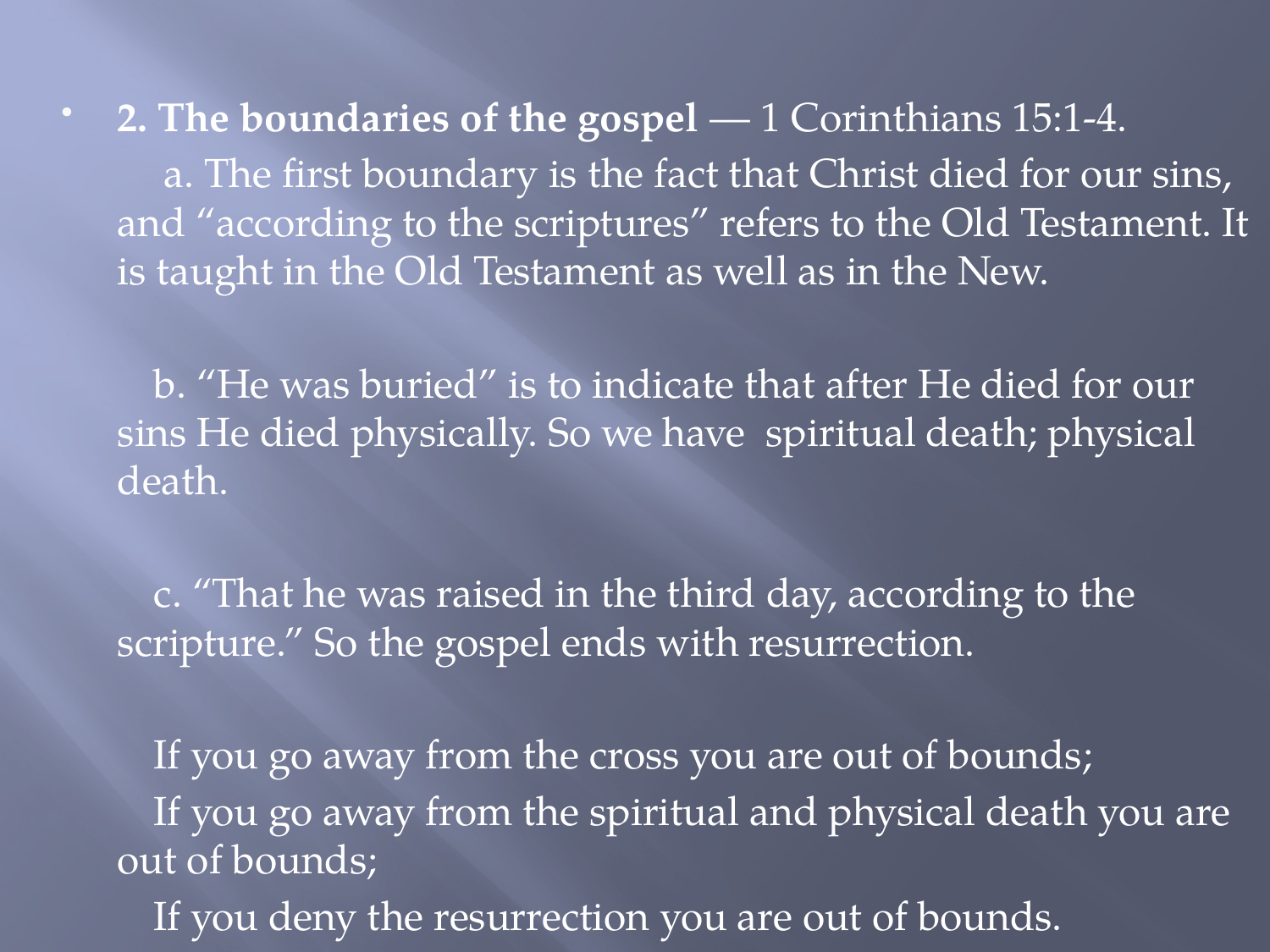

2. The boundaries of the gospel — 1 Corinthians 15:1-4.
          a. The first boundary is the fact that Christ died for our sins, and “according to the scriptures” refers to the Old Testament. It is taught in the Old Testament as well as in the New.

         b. “He was buried” is to indicate that after He died for our sins He died physically. So we have  spiritual death; physical death.

         c. “That he was raised in the third day, according to the scripture.” So the gospel ends with resurrection.

         If you go away from the cross you are out of bounds;
         If you go away from the spiritual and physical death you are out of bounds;
         If you deny the resurrection you are out of bounds.